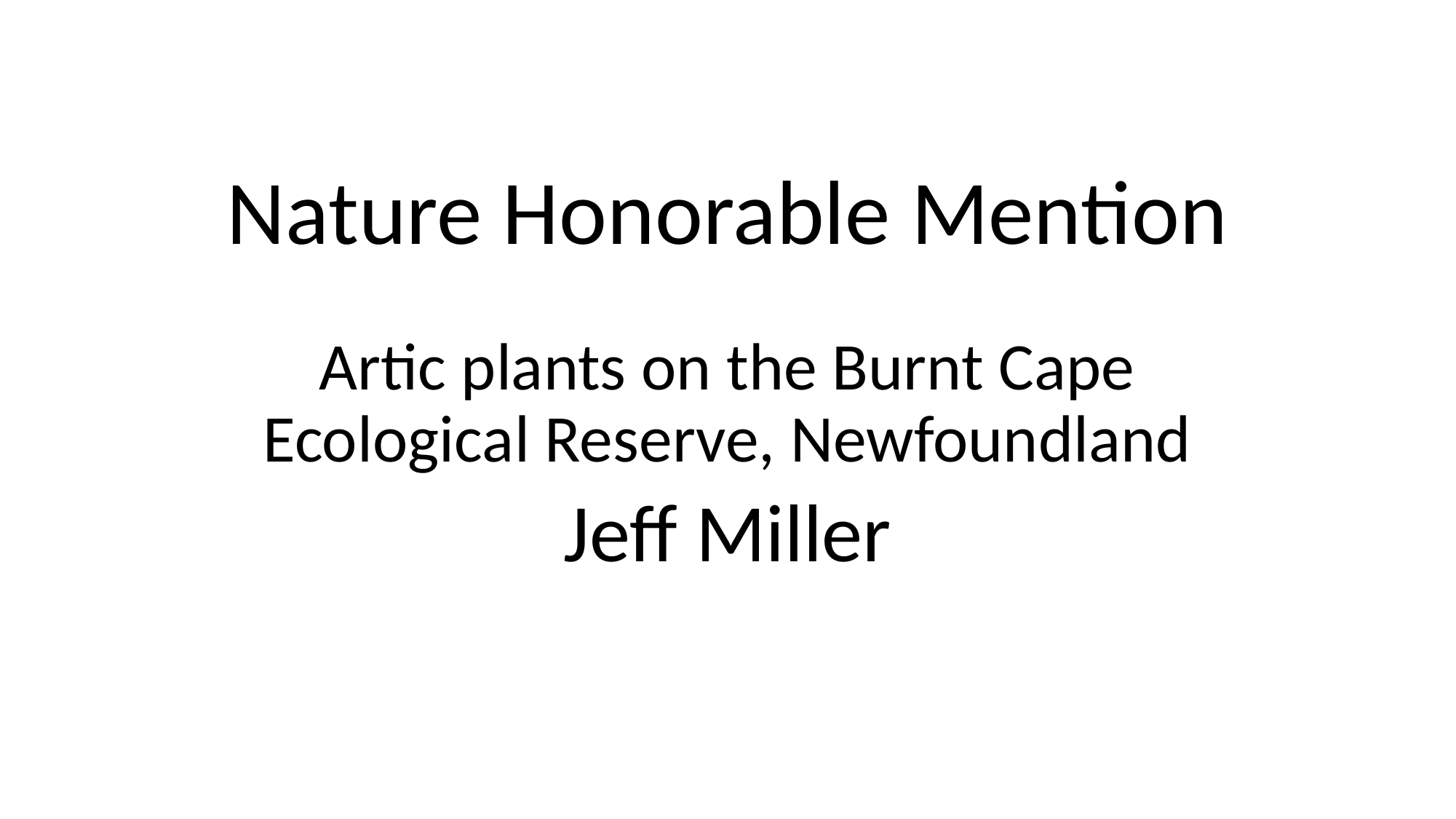

# Nature Honorable Mention
Artic plants on the Burnt Cape Ecological Reserve, Newfoundland
Jeff Miller